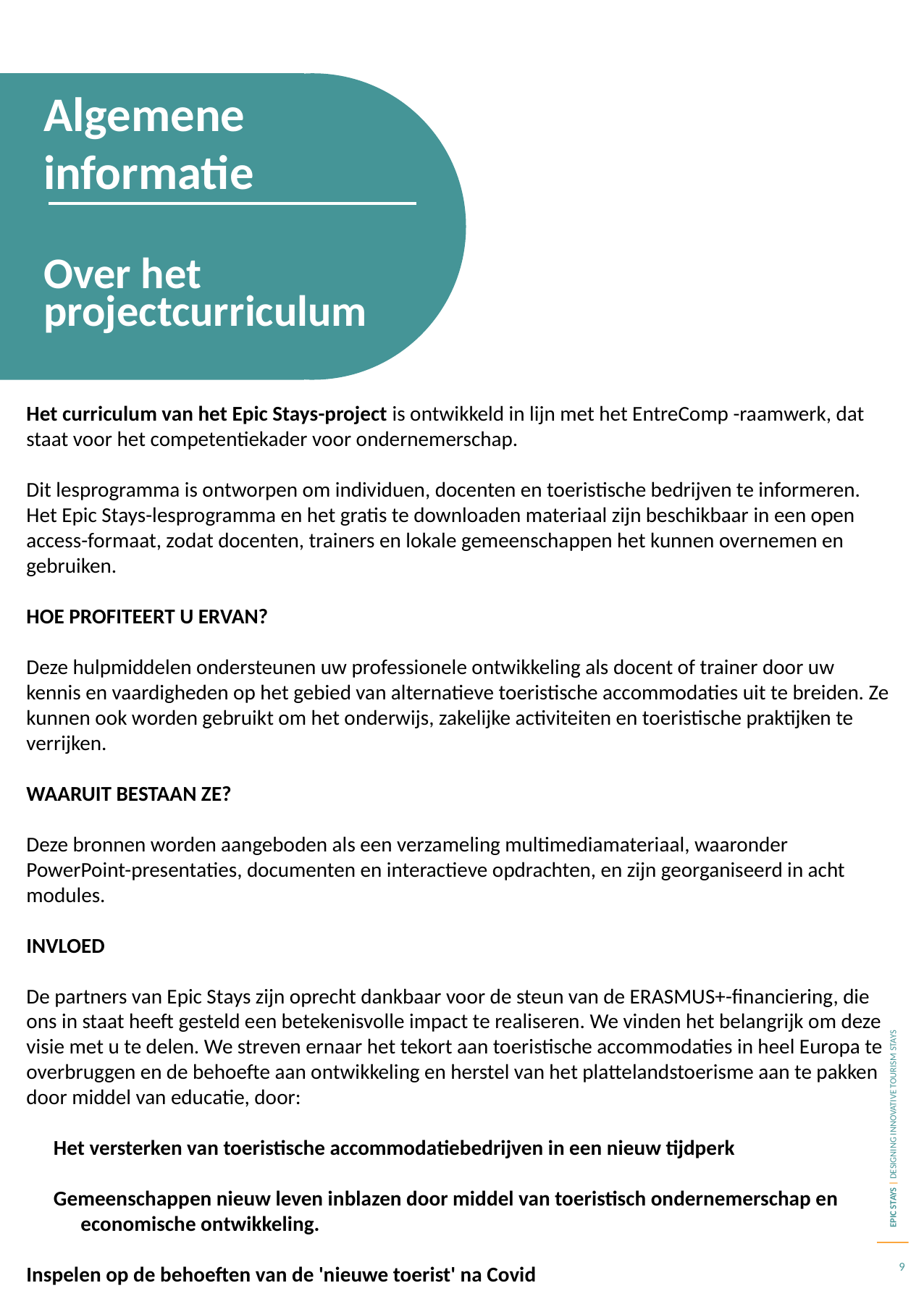

Algemene informatie
Over het projectcurriculum
Het curriculum van het Epic Stays-project is ontwikkeld in lijn met het EntreComp -raamwerk, dat staat voor het competentiekader voor ondernemerschap.

Dit lesprogramma is ontworpen om individuen, docenten en toeristische bedrijven te informeren. Het Epic Stays-lesprogramma en het gratis te downloaden materiaal zijn beschikbaar in een open access-formaat, zodat docenten, trainers en lokale gemeenschappen het kunnen overnemen en gebruiken.

HOE PROFITEERT U ERVAN?

Deze hulpmiddelen ondersteunen uw professionele ontwikkeling als docent of trainer door uw kennis en vaardigheden op het gebied van alternatieve toeristische accommodaties uit te breiden. Ze kunnen ook worden gebruikt om het onderwijs, zakelijke activiteiten en toeristische praktijken te verrijken.

WAARUIT BESTAAN ZE?

Deze bronnen worden aangeboden als een verzameling multimediamateriaal, waaronder PowerPoint-presentaties, documenten en interactieve opdrachten, en zijn georganiseerd in acht modules.

INVLOED

De partners van Epic Stays zijn oprecht dankbaar voor de steun van de ERASMUS+-financiering, die ons in staat heeft gesteld een betekenisvolle impact te realiseren. We vinden het belangrijk om deze visie met u te delen. We streven ernaar het tekort aan toeristische accommodaties in heel Europa te overbruggen en de behoefte aan ontwikkeling en herstel van het plattelandstoerisme aan te pakken door middel van educatie, door:

Het versterken van toeristische accommodatiebedrijven in een nieuw tijdperk

Gemeenschappen nieuw leven inblazen door middel van toeristisch ondernemerschap en economische ontwikkeling.

Inspelen op de behoeften van de 'nieuwe toerist' na Covid

9